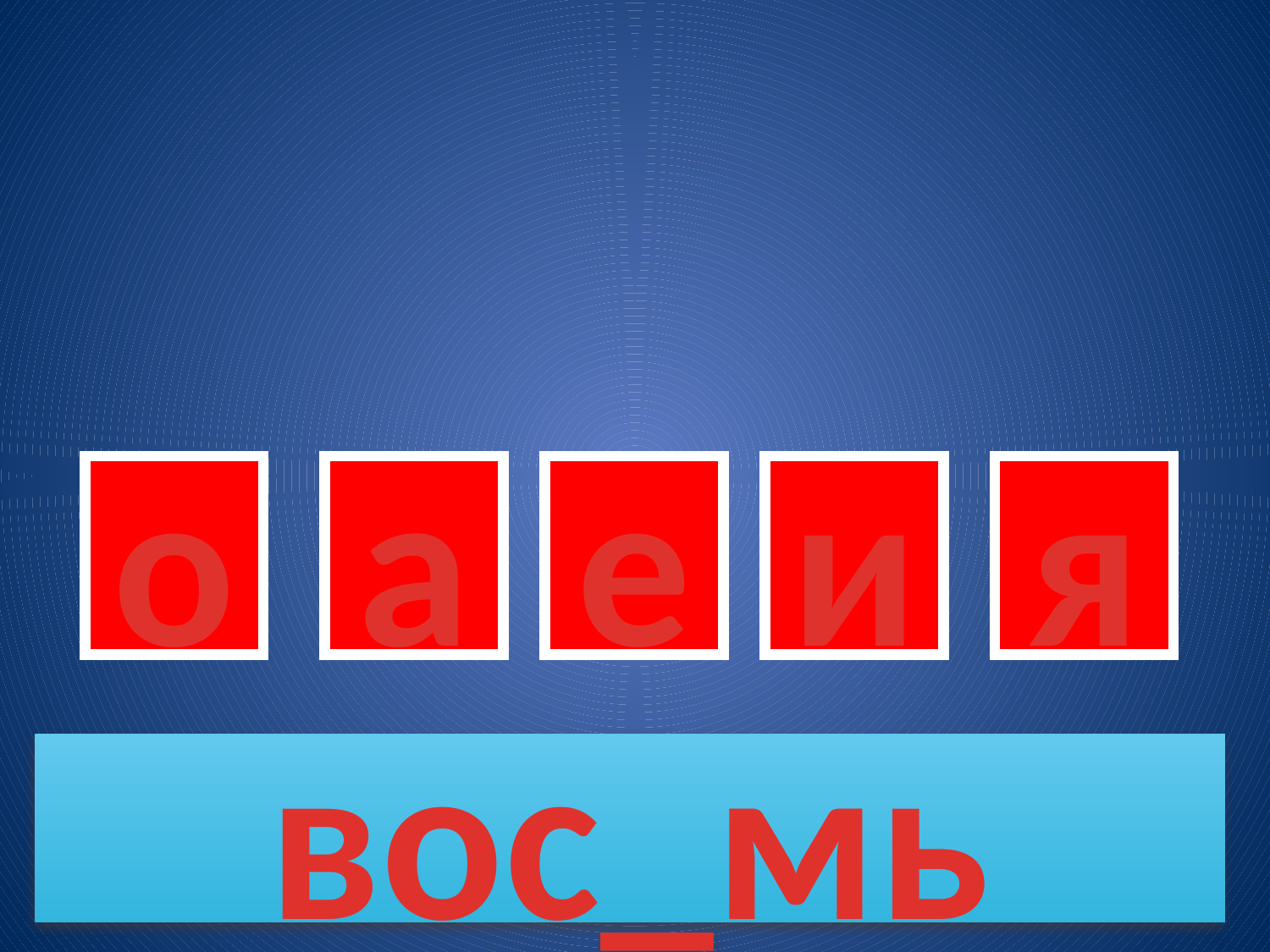

о
а
е
и
я
вос_мь
24